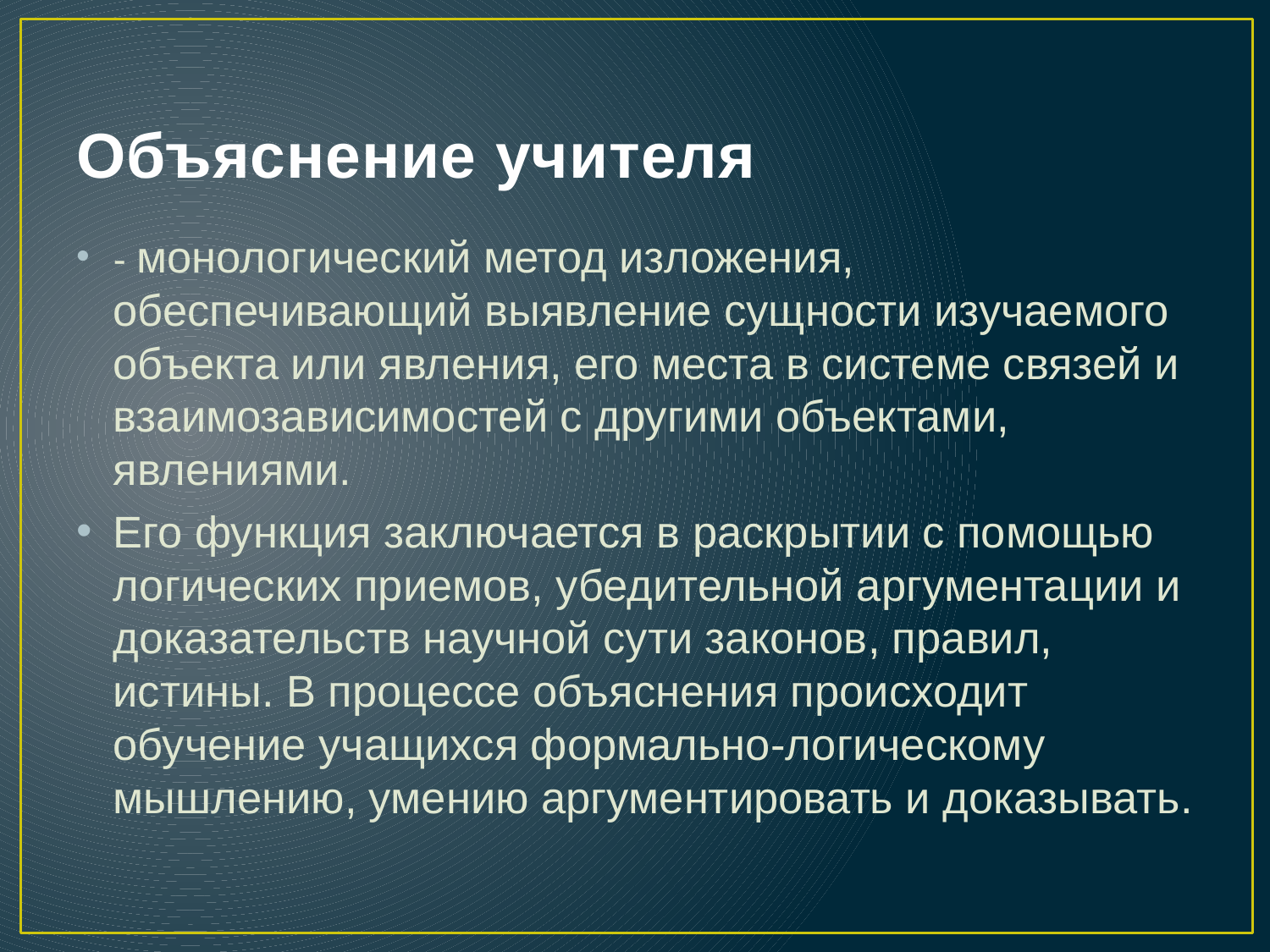

# Объяснение учителя
- монологический метод изложения, обеспечивающий выявление сущности изучаемого объекта или явления, его места в системе связей и взаимозависимостей с другими объектами, явлениями.
Его функция заключается в раскрытии с помощью логических приемов, убедительной аргументации и доказательств научной сути законов, правил, истины. В процессе объяснения происходит обучение учащихся формально-логическому мышлению, умению аргументировать и доказывать.